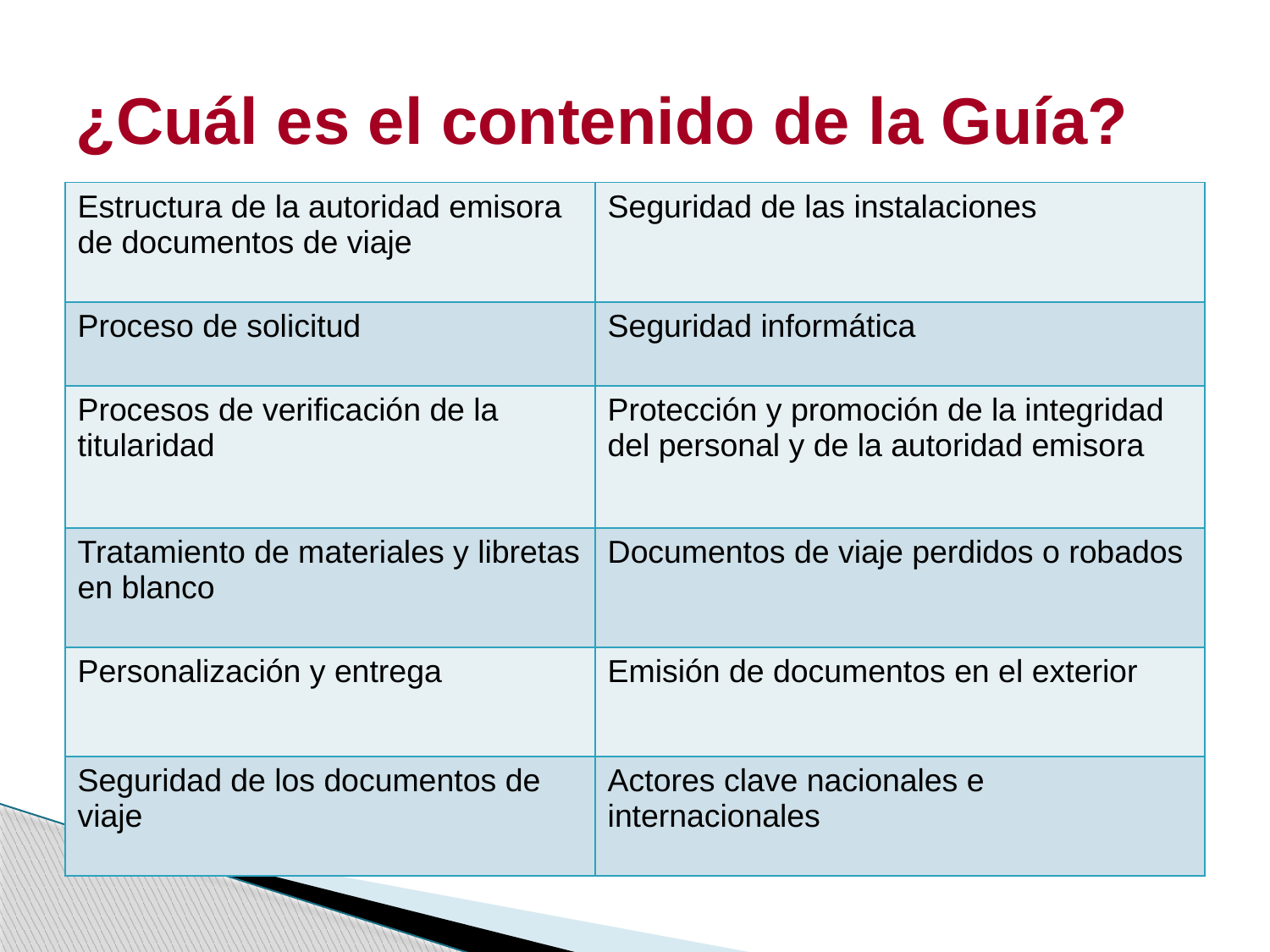

# ¿Cuál es el contenido de la Guía?
| Estructura de la autoridad emisora de documentos de viaje | Seguridad de las instalaciones |
| --- | --- |
| Proceso de solicitud | Seguridad informática |
| Procesos de verificación de la titularidad | Protección y promoción de la integridad del personal y de la autoridad emisora |
| Tratamiento de materiales y libretas en blanco | Documentos de viaje perdidos o robados |
| Personalización y entrega | Emisión de documentos en el exterior |
| Seguridad de los documentos de viaje | Actores clave nacionales e internacionales |